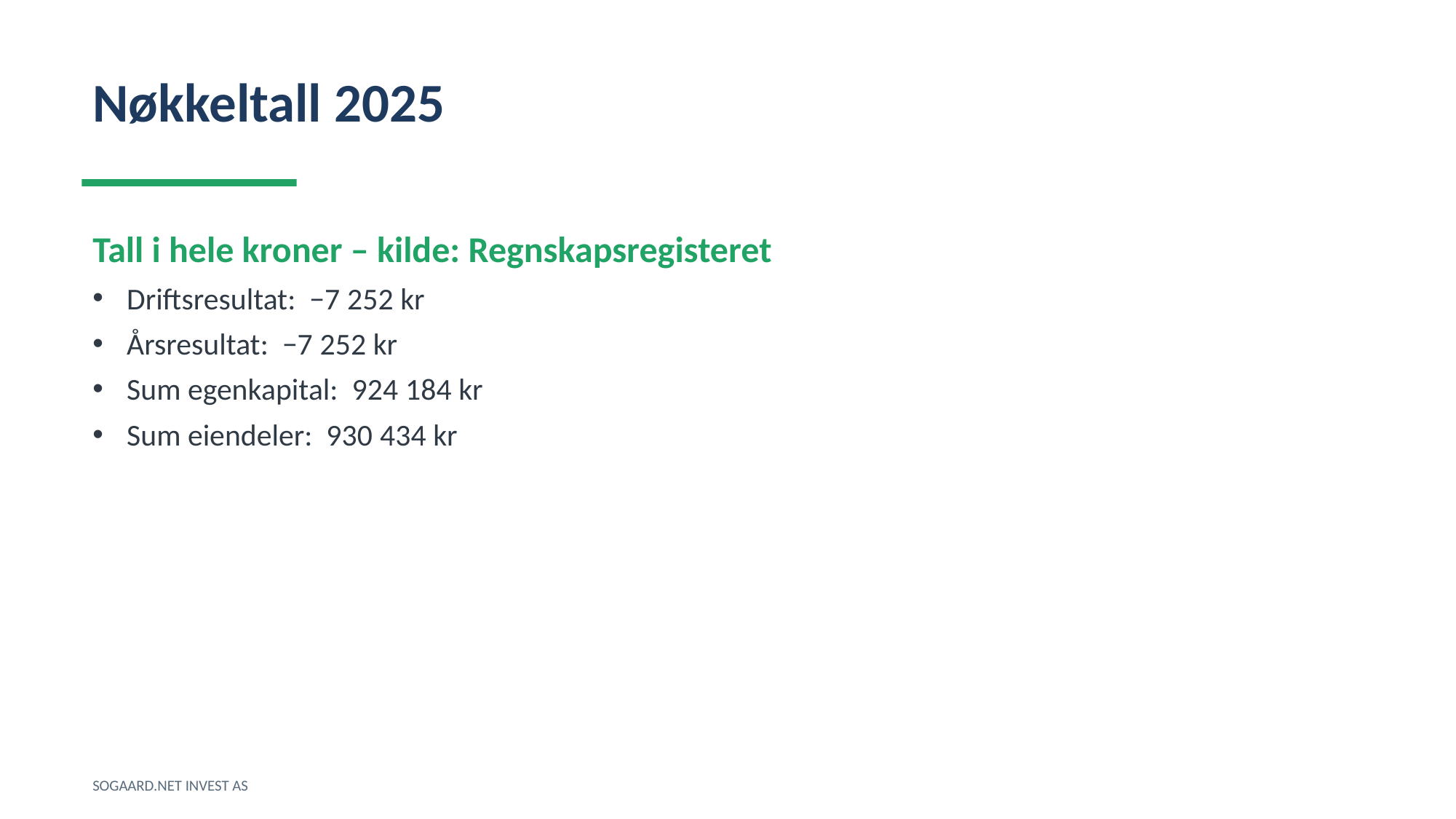

Nøkkeltall 2025

Tall i hele kroner – kilde: Regnskapsregisteret
Driftsresultat:  −7 252 kr
Årsresultat:  −7 252 kr
Sum egenkapital:  924 184 kr
Sum eiendeler:  930 434 kr
SOGAARD.NET INVEST AS